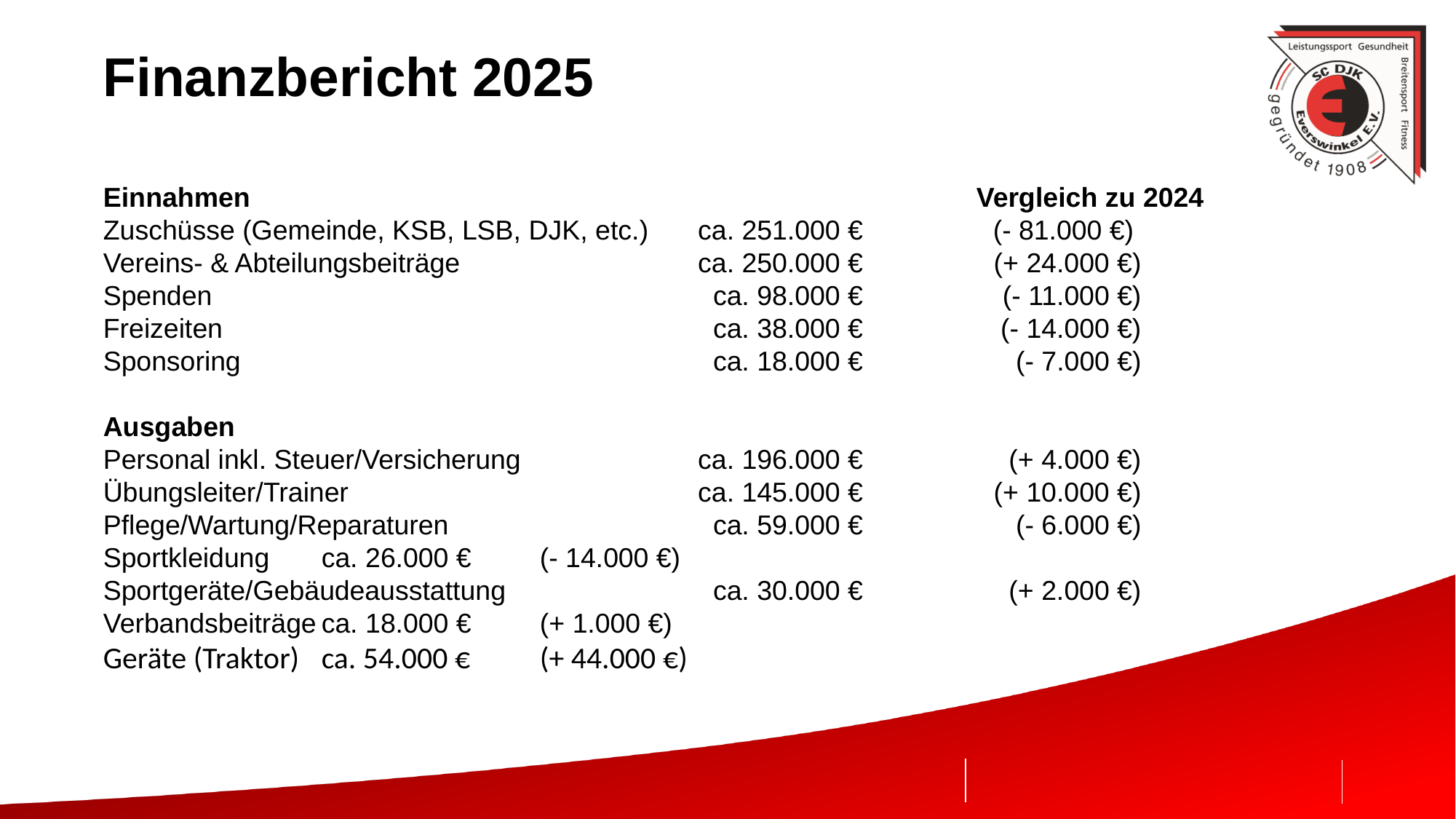

# Finanzbericht 2025
Einnahmen			Vergleich zu 2024
Zuschüsse (Gemeinde, KSB, LSB, DJK, etc.)	ca. 251.000 €	(- 81.000 €)
Vereins- & Abteilungsbeiträge	ca. 250.000 €	(+ 24.000 €)
Spenden	ca. 98.000 €	(- 11.000 €)
Freizeiten 	ca. 38.000 €	(- 14.000 €)
Sponsoring	ca. 18.000 €	(- 7.000 €)

Ausgaben
Personal inkl. Steuer/Versicherung	ca. 196.000 €	(+ 4.000 €)
Übungsleiter/Trainer	ca. 145.000 €	(+ 10.000 €)
Pflege/Wartung/Reparaturen	ca. 59.000 €	(- 6.000 €)
Sportkleidung	ca. 26.000 €	(- 14.000 €)
Sportgeräte/Gebäudeausstattung	ca. 30.000 €	(+ 2.000 €)
Verbandsbeiträge	ca. 18.000 €	(+ 1.000 €)
Geräte (Traktor)	ca. 54.000 €	(+ 44.000 €)